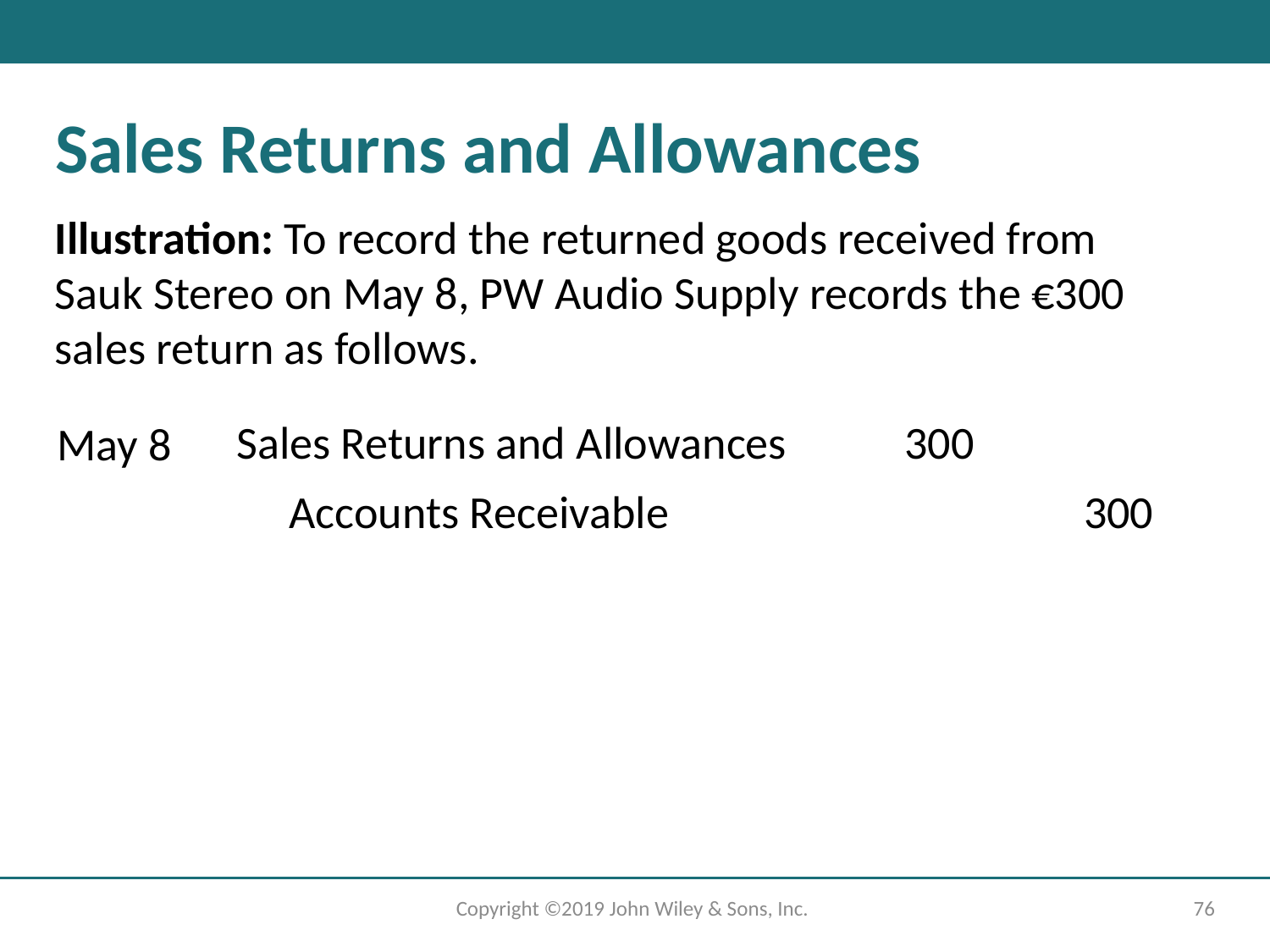

# Sales Returns and Allowances
Illustration: To record the returned goods received from Sauk Stereo on May 8, PW Audio Supply records the €300 sales return as follows.

Sales Returns and Allowances
300
May 8
300
Accounts Receivable
Copyright ©2019 John Wiley & Sons, Inc.
76